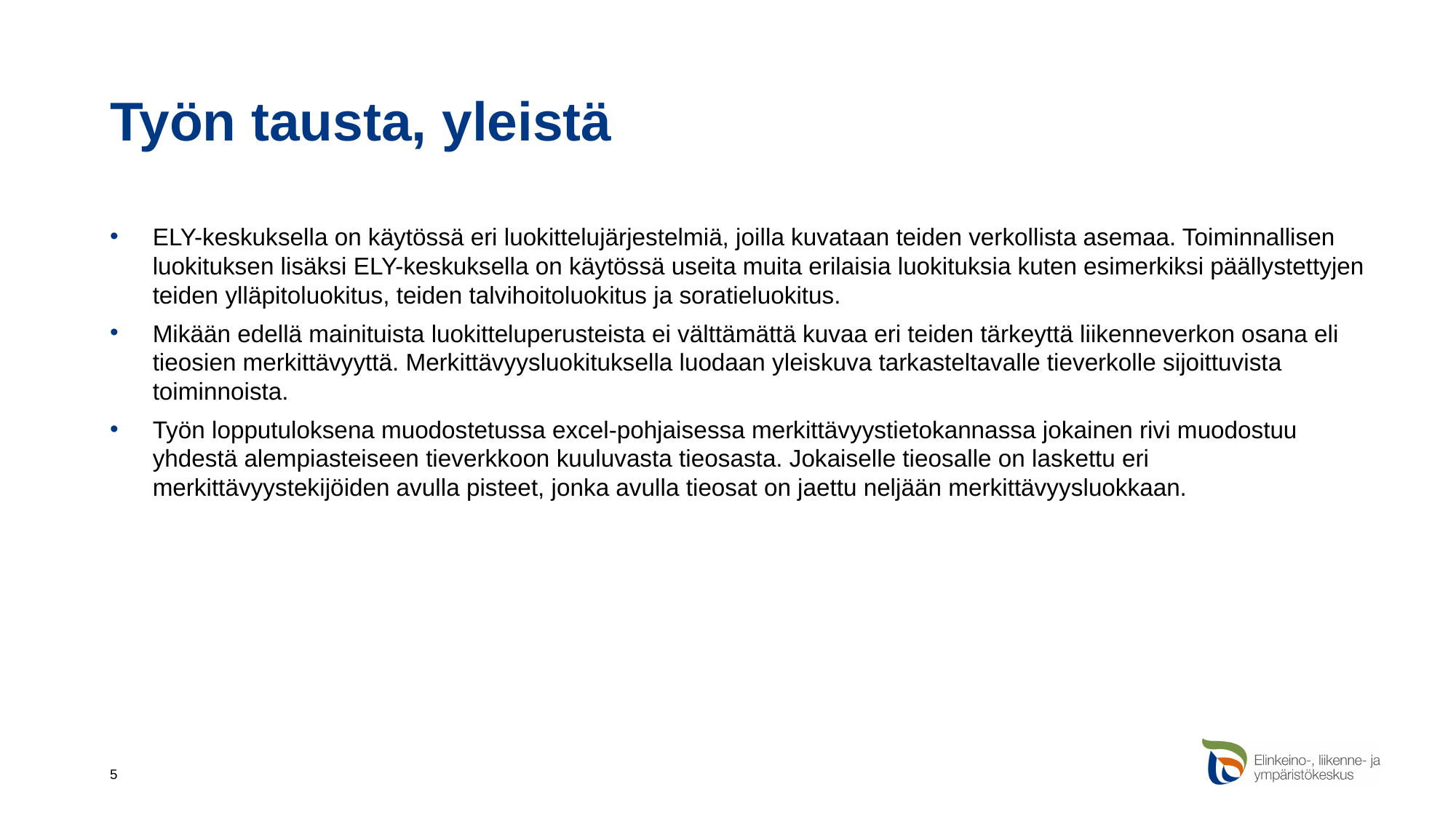

# Työn tausta, yleistä
ELY-keskuksella on käytössä eri luokittelujärjestelmiä, joilla kuvataan teiden verkollista asemaa. Toiminnallisen luokituksen lisäksi ELY-keskuksella on käytössä useita muita erilaisia luokituksia kuten esimerkiksi päällystettyjen teiden ylläpitoluokitus, teiden talvihoitoluokitus ja soratieluokitus.
Mikään edellä mainituista luokitteluperusteista ei välttämättä kuvaa eri teiden tärkeyttä liikenneverkon osana eli tieosien merkittävyyttä. Merkittävyysluokituksella luodaan yleiskuva tarkasteltavalle tieverkolle sijoittuvista toiminnoista.
Työn lopputuloksena muodostetussa excel-pohjaisessa merkittävyystietokannassa jokainen rivi muodostuu yhdestä alempiasteiseen tieverkkoon kuuluvasta tieosasta. Jokaiselle tieosalle on laskettu eri merkittävyystekijöiden avulla pisteet, jonka avulla tieosat on jaettu neljään merkittävyysluokkaan.
5